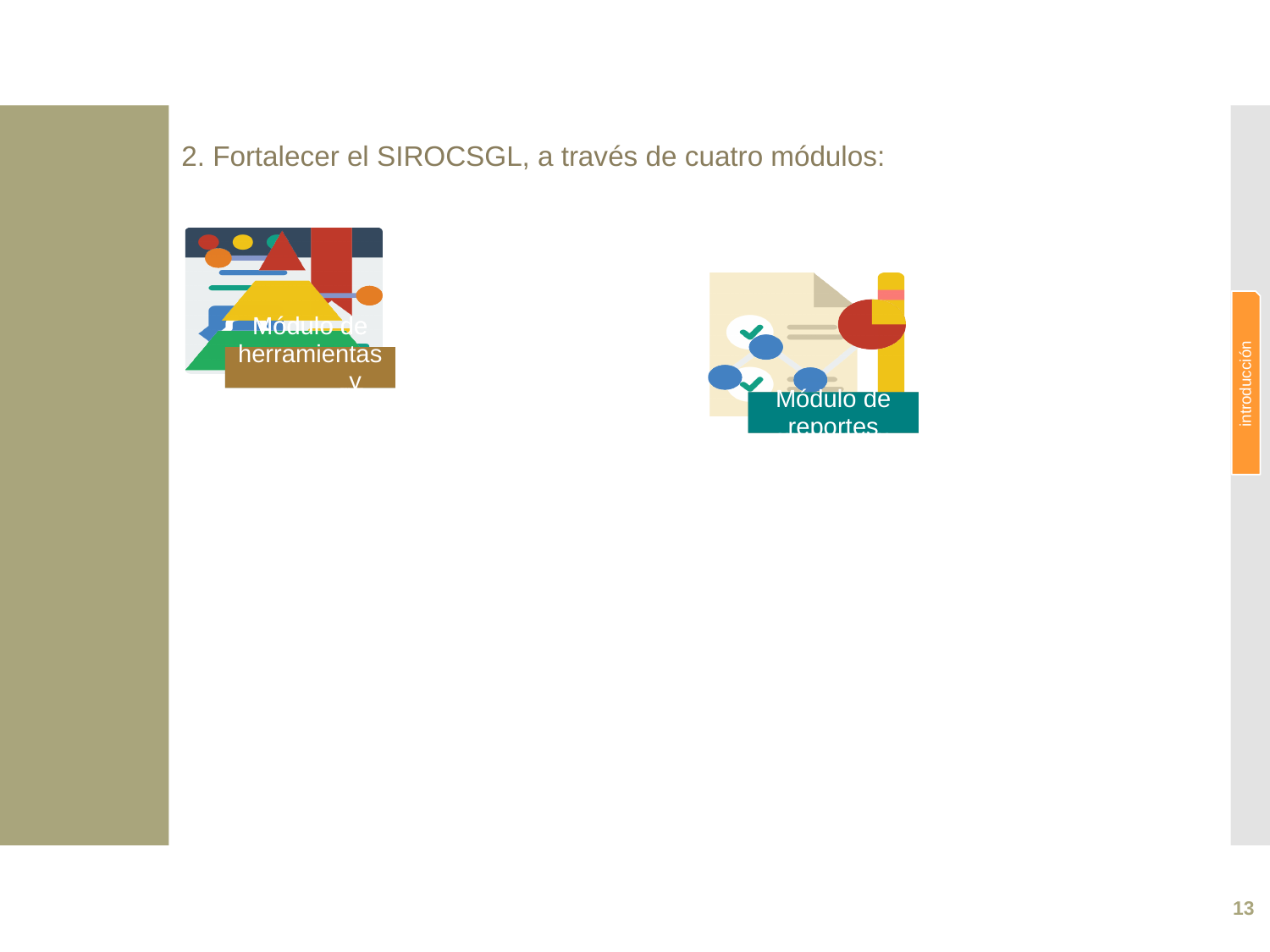

2. Fortalecer el SIROCSGL, a través de cuatro módulos:

Módulo de encuestas
introducción
13